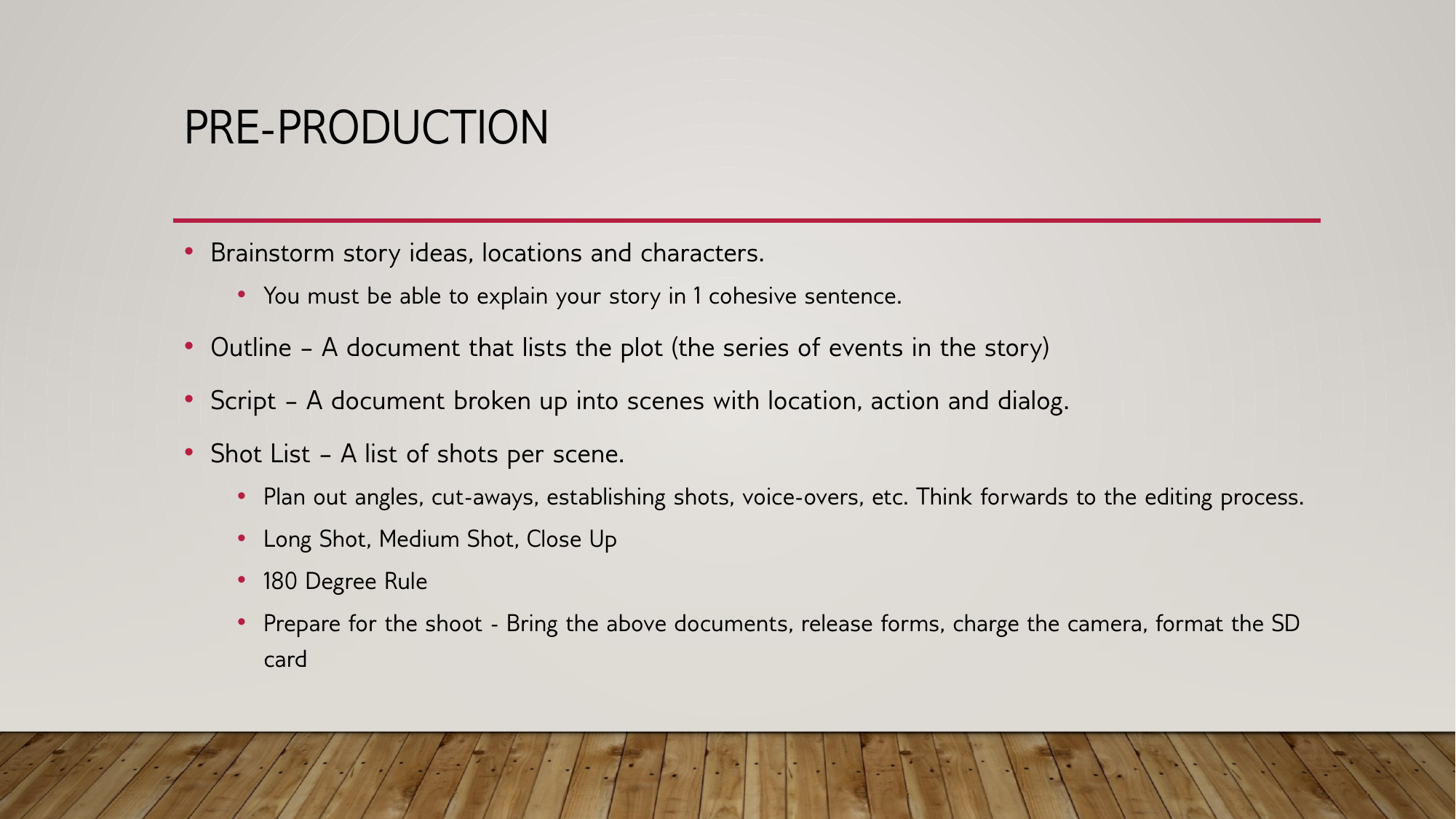

# Pre-Production
Brainstorm story ideas, locations and characters.
You must be able to explain your story in 1 cohesive sentence.
Outline – A document that lists the plot (the series of events in the story)
Script – A document broken up into scenes with location, action and dialog.
Shot List – A list of shots per scene.
Plan out angles, cut-aways, establishing shots, voice-overs, etc. Think forwards to the editing process.
Long Shot, Medium Shot, Close Up
180 Degree Rule
Prepare for the shoot - Bring the above documents, release forms, charge the camera, format the SD card